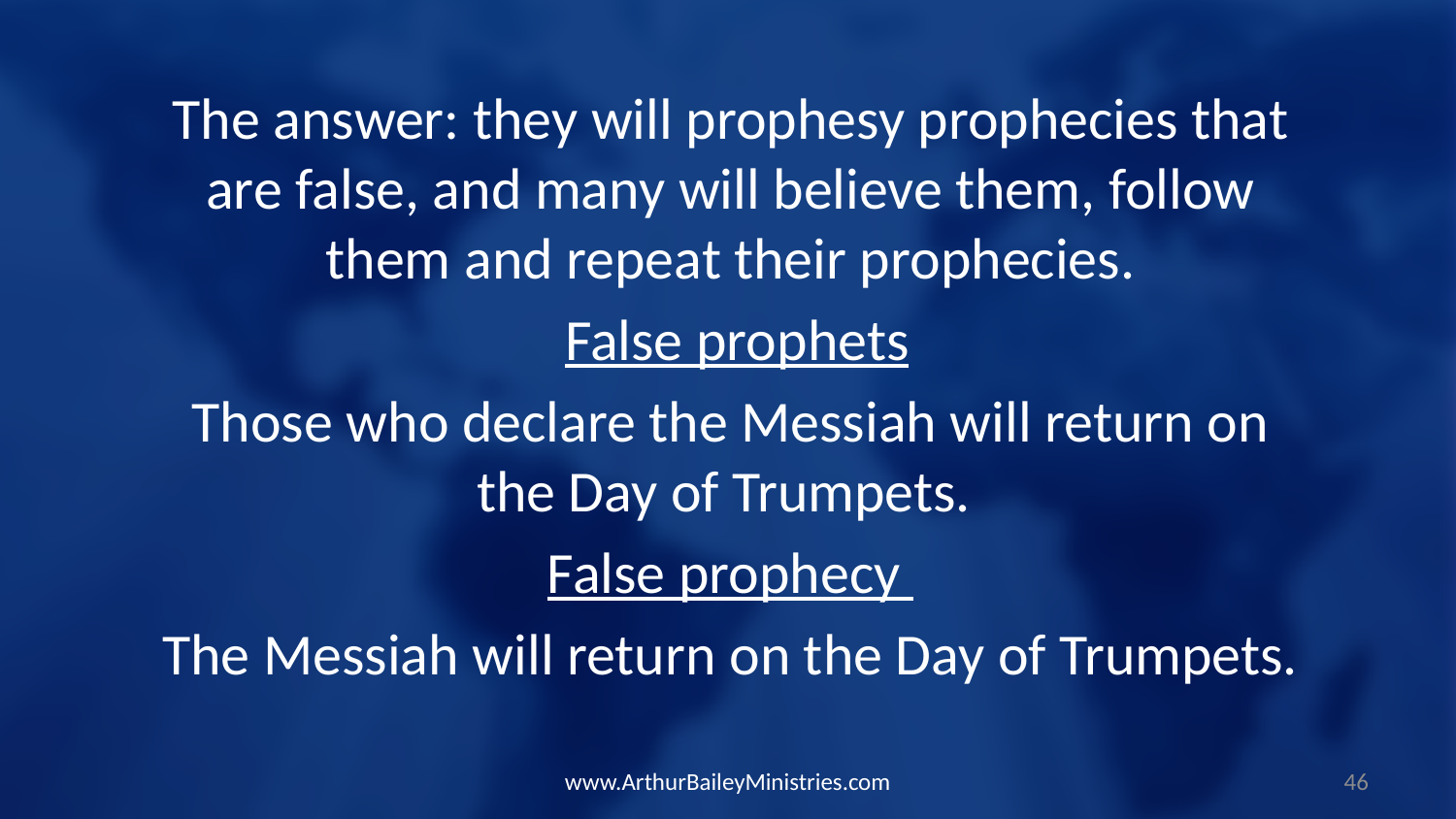

The answer: they will prophesy prophecies that are false, and many will believe them, follow them and repeat their prophecies.
 False prophets
Those who declare the Messiah will return on the Day of Trumpets.
False prophecy
The Messiah will return on the Day of Trumpets.
www.ArthurBaileyMinistries.com
46